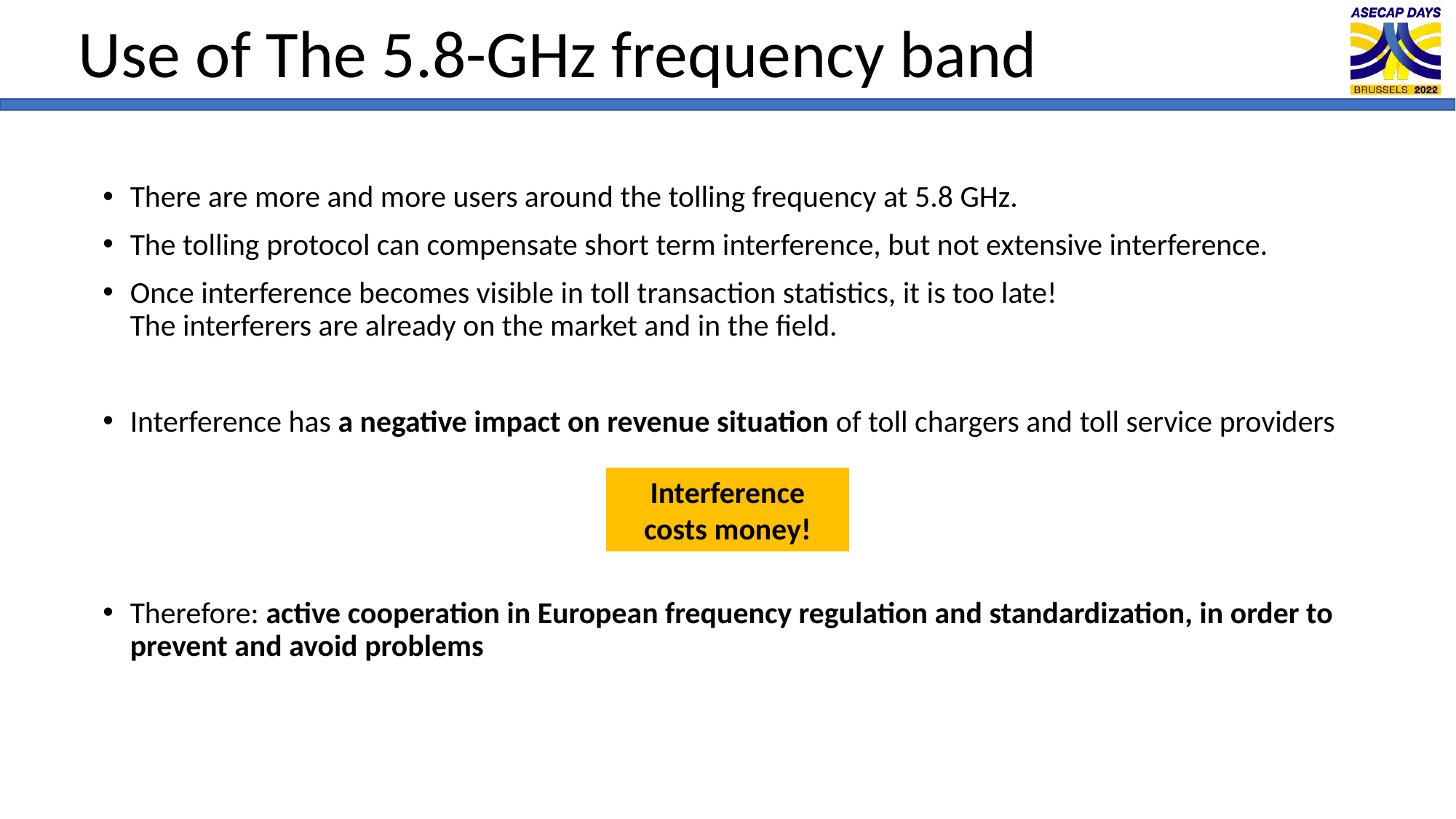

# Use of The 5.8-GHz frequency band
There are more and more users around the tolling frequency at 5.8 GHz.
The tolling protocol can compensate short term interference, but not extensive interference.
Once interference becomes visible in toll transaction statistics, it is too late!
The interferers are already on the market and in the field.

Interference has a negative impact on revenue situation of toll chargers and toll service providers

Therefore: active cooperation in European frequency regulation and standardization, in order to prevent and avoid problems
Interference costs money!